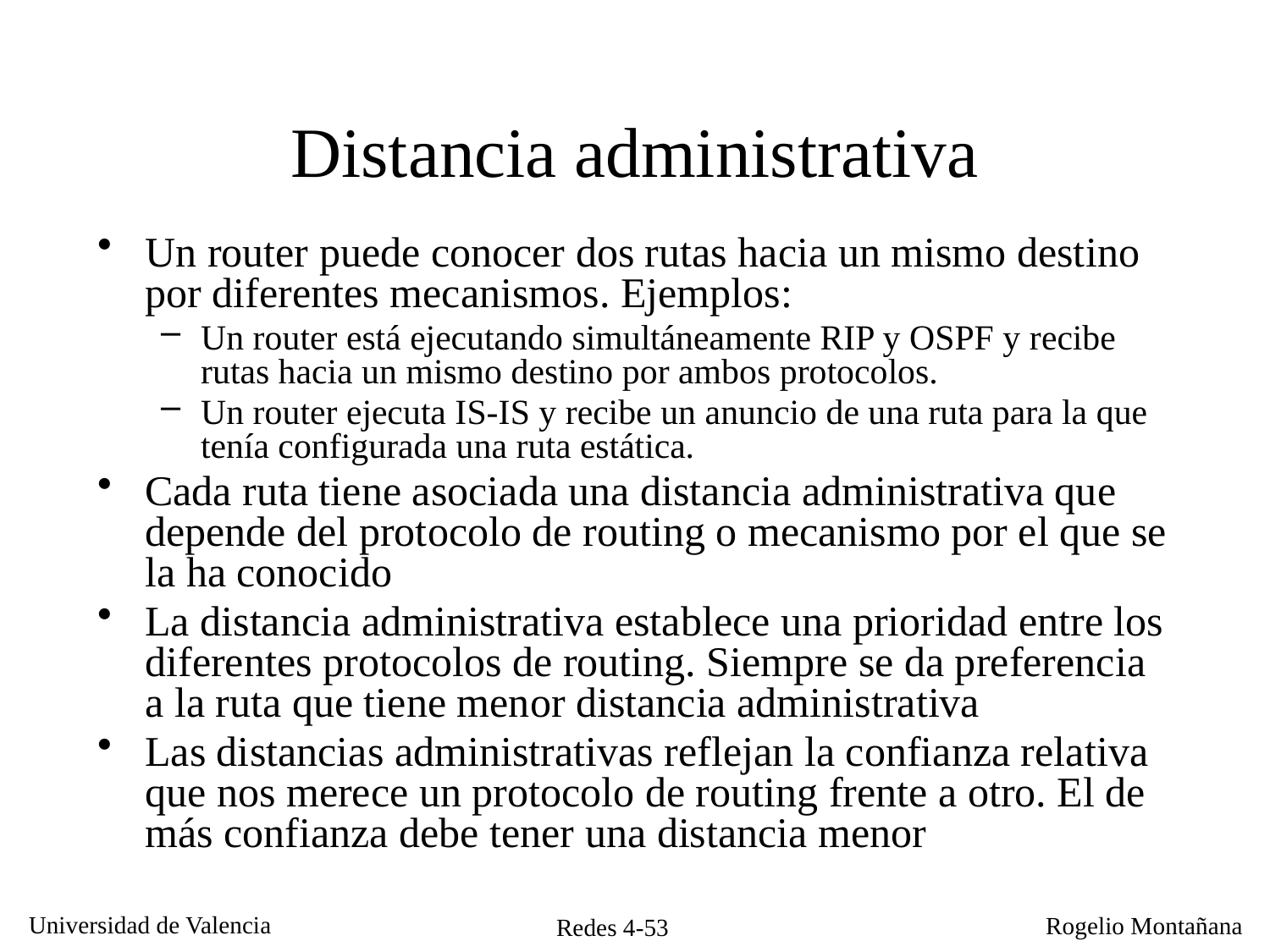

# Distancia administrativa
Un router puede conocer dos rutas hacia un mismo destino por diferentes mecanismos. Ejemplos:
Un router está ejecutando simultáneamente RIP y OSPF y recibe rutas hacia un mismo destino por ambos protocolos.
Un router ejecuta IS-IS y recibe un anuncio de una ruta para la que tenía configurada una ruta estática.
Cada ruta tiene asociada una distancia administrativa que depende del protocolo de routing o mecanismo por el que se la ha conocido
La distancia administrativa establece una prioridad entre los diferentes protocolos de routing. Siempre se da preferencia a la ruta que tiene menor distancia administrativa
Las distancias administrativas reflejan la confianza relativa que nos merece un protocolo de routing frente a otro. El de más confianza debe tener una distancia menor